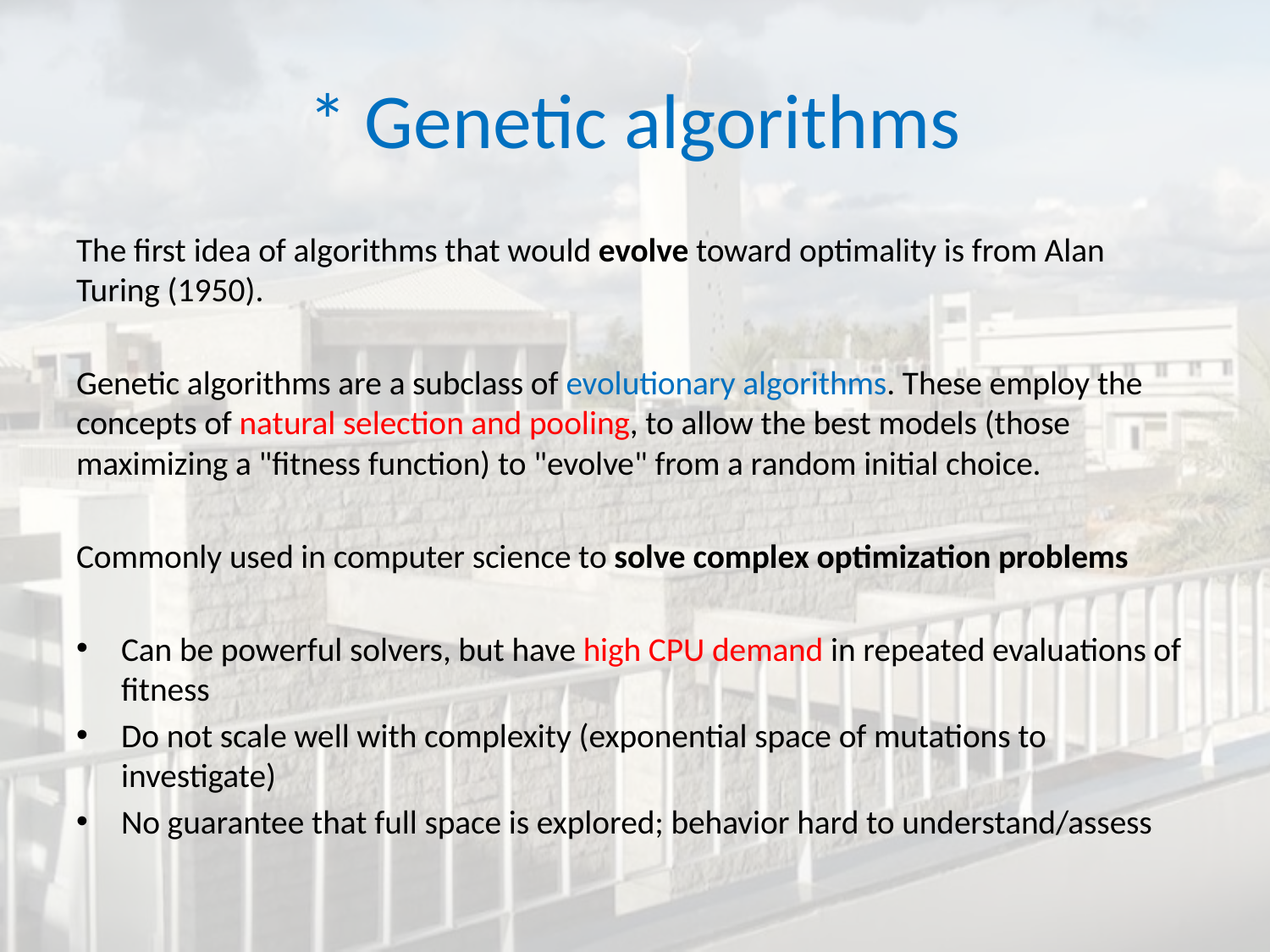

# * Genetic algorithms
The first idea of algorithms that would evolve toward optimality is from Alan Turing (1950).

Genetic algorithms are a subclass of evolutionary algorithms. These employ the concepts of natural selection and pooling, to allow the best models (those maximizing a "fitness function) to "evolve" from a random initial choice.

Commonly used in computer science to solve complex optimization problems

Can be powerful solvers, but have high CPU demand in repeated evaluations of fitness
Do not scale well with complexity (exponential space of mutations to investigate)
No guarantee that full space is explored; behavior hard to understand/assess